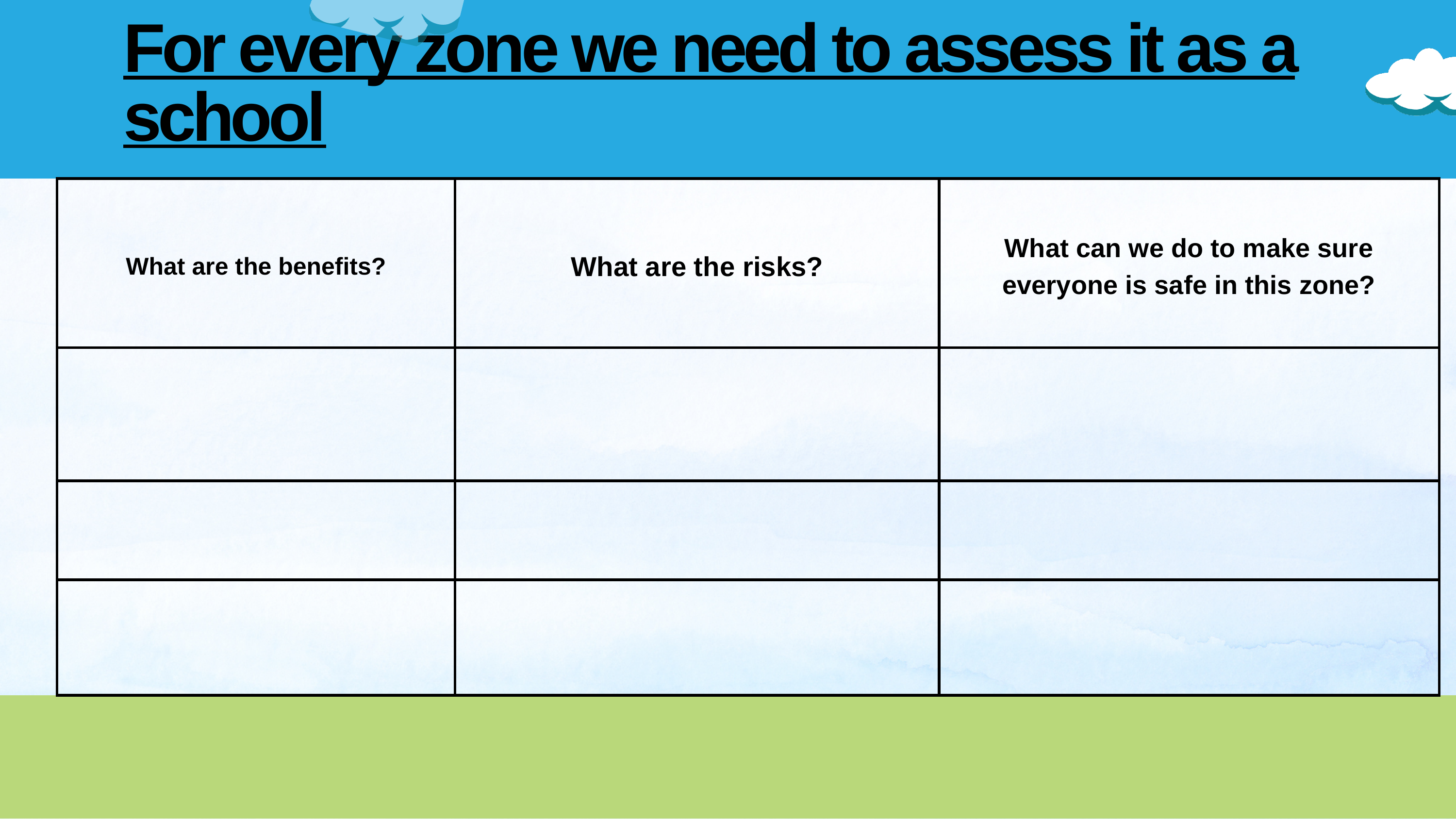

For every zone we need to assess it as a school

| What are the benefits? | What are the risks? | What can we do to make sure everyone is safe in this zone? |
| --- | --- | --- |
|  |  |  |
|  |  |  |
|  |  |  |